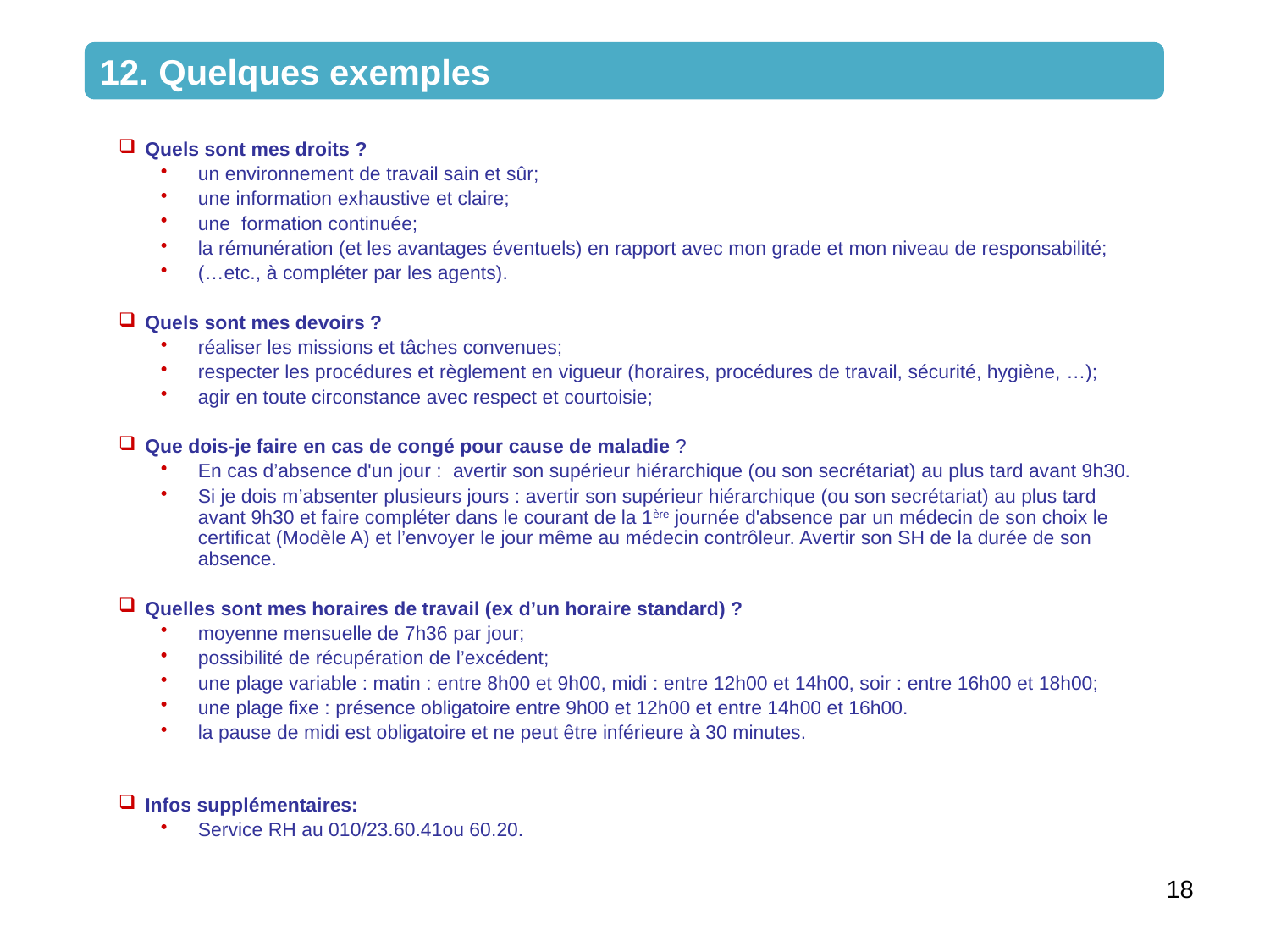

12. Quelques exemples

Quels sont mes droits ?
un environnement de travail sain et sûr;
une information exhaustive et claire;
une  formation continuée;
la rémunération (et les avantages éventuels) en rapport avec mon grade et mon niveau de responsabilité;
(…etc., à compléter par les agents).

Quels sont mes devoirs ?
réaliser les missions et tâches convenues;
respecter les procédures et règlement en vigueur (horaires, procédures de travail, sécurité, hygiène, …);
agir en toute circonstance avec respect et courtoisie;

Que dois-je faire en cas de congé pour cause de maladie ?
En cas d’absence d'un jour :  avertir son supérieur hiérarchique (ou son secrétariat) au plus tard avant 9h30.
Si je dois m’absenter plusieurs jours : avertir son supérieur hiérarchique (ou son secrétariat) au plus tard avant 9h30 et faire compléter dans le courant de la 1ère journée d'absence par un médecin de son choix le certificat (Modèle A) et l’envoyer le jour même au médecin contrôleur. Avertir son SH de la durée de son absence.

Quelles sont mes horaires de travail (ex d’un horaire standard) ?
moyenne mensuelle de 7h36 par jour;
possibilité de récupération de l’excédent;
une plage variable : matin : entre 8h00 et 9h00, midi : entre 12h00 et 14h00, soir : entre 16h00 et 18h00;
une plage fixe : présence obligatoire entre 9h00 et 12h00 et entre 14h00 et 16h00.
la pause de midi est obligatoire et ne peut être inférieure à 30 minutes.

Infos supplémentaires:
Service RH au 010/23.60.41ou 60.20.

18